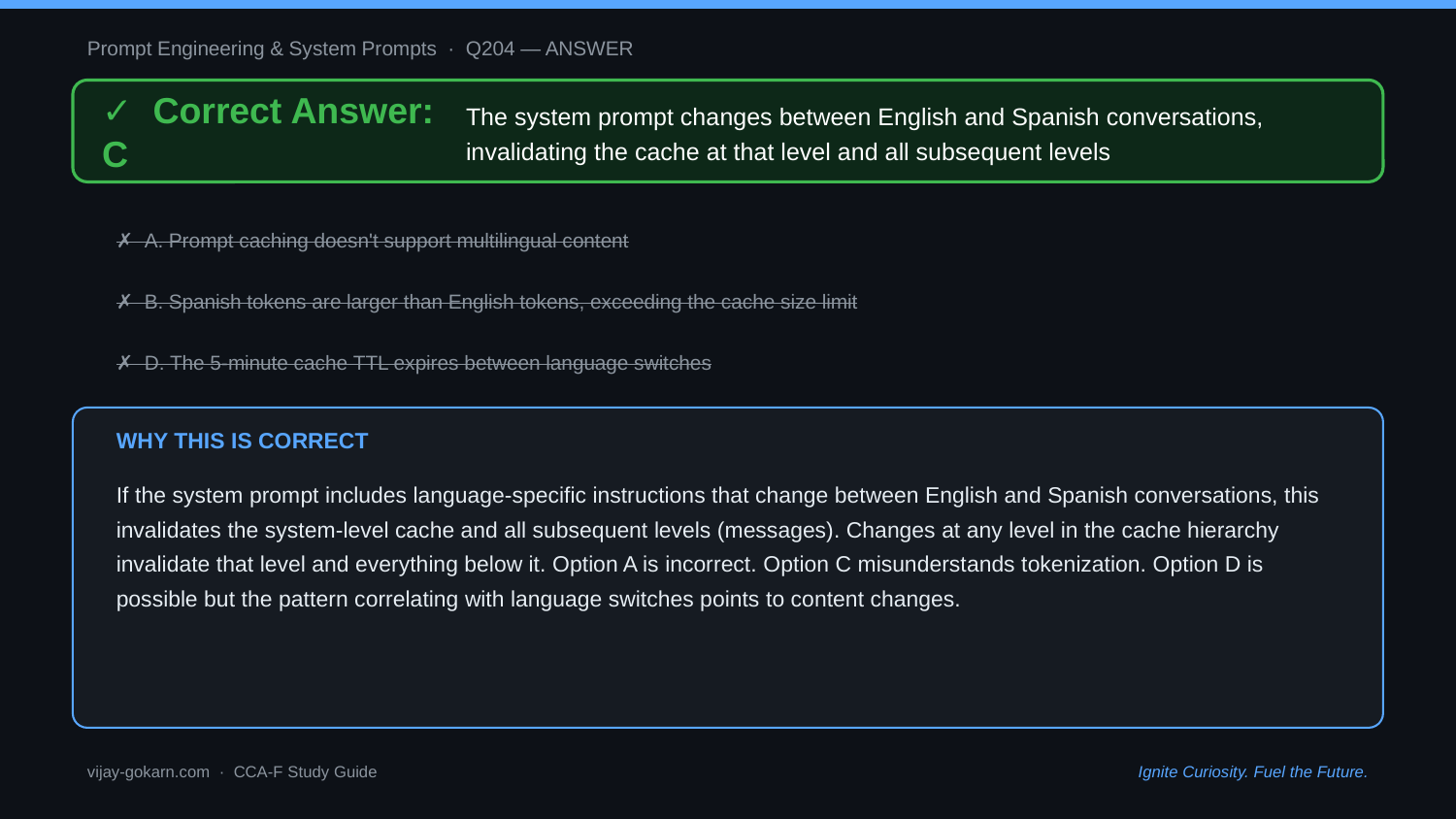

Prompt Engineering & System Prompts  ·  Q204 — ANSWER

✓  Correct Answer: C
The system prompt changes between English and Spanish conversations, invalidating the cache at that level and all subsequent levels
✗  A. Prompt caching doesn't support multilingual content
✗  B. Spanish tokens are larger than English tokens, exceeding the cache size limit
✗  D. The 5-minute cache TTL expires between language switches

WHY THIS IS CORRECT
If the system prompt includes language-specific instructions that change between English and Spanish conversations, this invalidates the system-level cache and all subsequent levels (messages). Changes at any level in the cache hierarchy invalidate that level and everything below it. Option A is incorrect. Option C misunderstands tokenization. Option D is possible but the pattern correlating with language switches points to content changes.
vijay-gokarn.com  ·  CCA-F Study Guide
Ignite Curiosity. Fuel the Future.